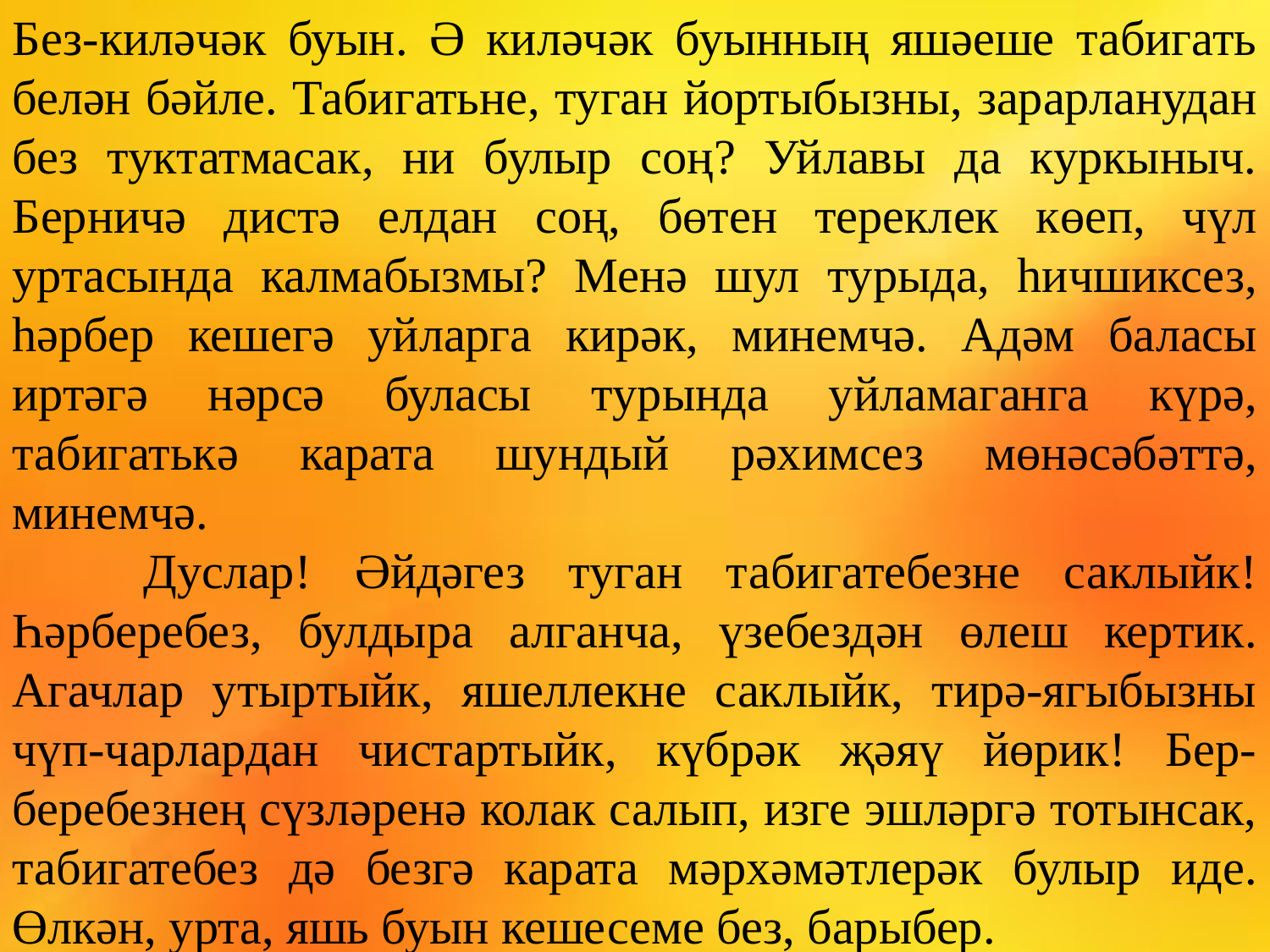

Без-киләчәк буын. Ә киләчәк буынның яшәеше табигать белән бәйле. Табигатьне, туган йортыбызны, зарарланудан без туктатмасак, ни булыр соң? Уйлавы да куркыныч. Берничә дистә елдан соң, бөтен тереклек көеп, чүл уртасында калмабызмы? Менә шул турыда, һичшиксез, һәрбер кешегә уйларга кирәк, минемчә. Адәм баласы иртәгә нәрсә буласы турында уйламаганга күрә, табигатькә карата шундый рәхимсез мөнәсәбәттә, минемчә.
   Дуслар! Әйдәгез туган табигатебезне саклыйк! Һәрберебез, булдыра алганча, үзебездән өлеш кертик. Агачлар утыртыйк, яшеллекне саклыйк, тирә-ягыбызны чүп-чарлардан чистартыйк, күбрәк җәяү йөрик! Бер-беребезнең сүзләренә колак салып, изге эшләргә тотынсак, табигатебез дә безгә карата мәрхәмәтлерәк булыр иде. Өлкән, урта, яшь буын кешесеме без, барыбер.